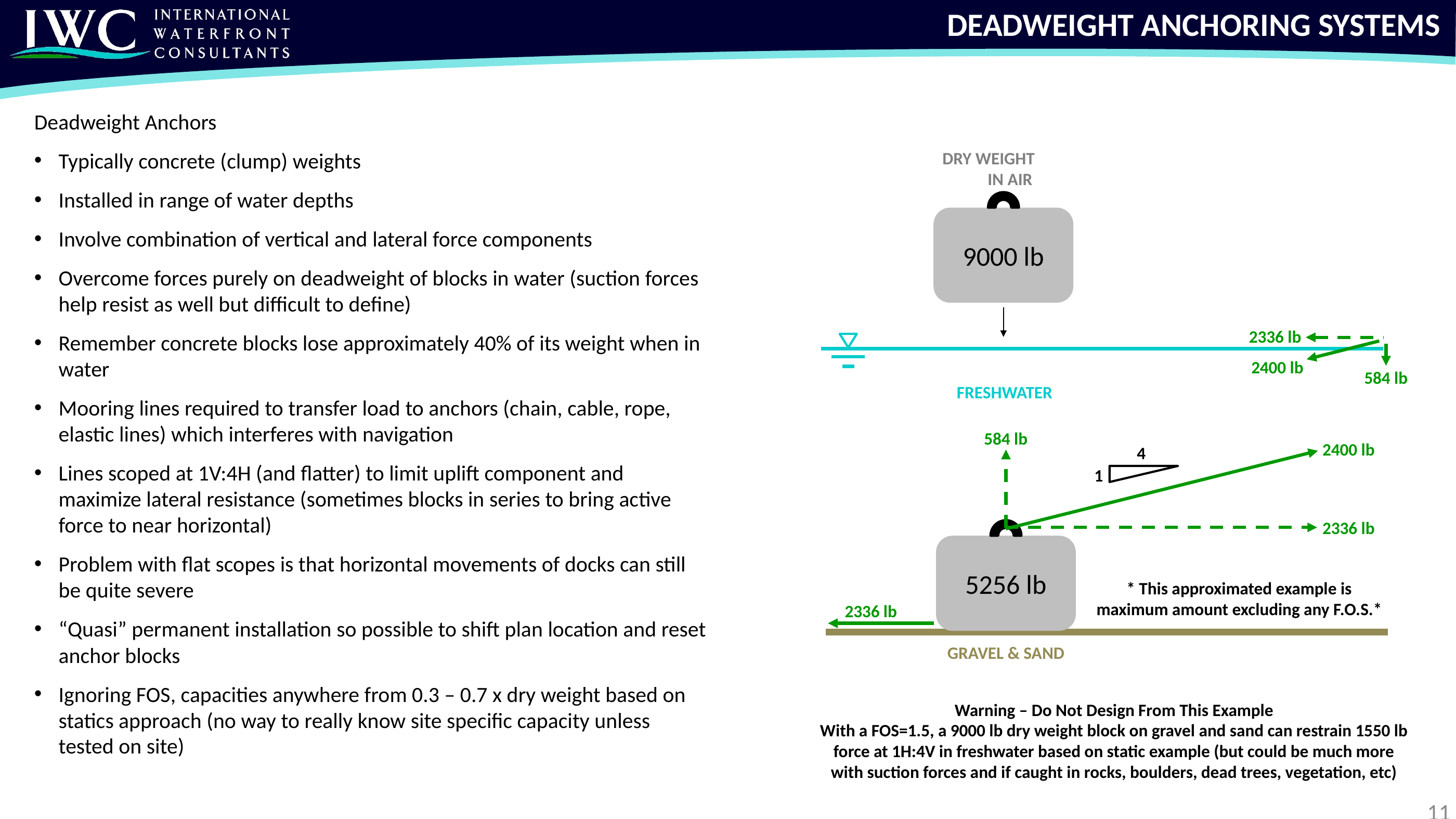

DEADWEIGHT ANCHORING SYSTEMS
Deadweight Anchors
Typically concrete (clump) weights
Installed in range of water depths
Involve combination of vertical and lateral force components
Overcome forces purely on deadweight of blocks in water (suction forces help resist as well but difficult to define)
Remember concrete blocks lose approximately 40% of its weight when in water
Mooring lines required to transfer load to anchors (chain, cable, rope, elastic lines) which interferes with navigation
Lines scoped at 1V:4H (and flatter) to limit uplift component and maximize lateral resistance (sometimes blocks in series to bring active force to near horizontal)
Problem with flat scopes is that horizontal movements of docks can still be quite severe
“Quasi” permanent installation so possible to shift plan location and reset anchor blocks
Ignoring FOS, capacities anywhere from 0.3 – 0.7 x dry weight based on statics approach (no way to really know site specific capacity unless tested on site)

DRY WEIGHT            IN AIR

9000 lb
2336 lb

2400 lb
584 lb
FRESHWATER
584 lb
2400 lb
4

5256 lb
1
2336 lb
* This approximated example is maximum amount excluding any F.O.S.*
2336 lb
GRAVEL & SAND
Warning – Do Not Design From This Example
With a FOS=1.5, a 9000 lb dry weight block on gravel and sand can restrain 1550 lb force at 1H:4V in freshwater based on static example (but could be much more with suction forces and if caught in rocks, boulders, dead trees, vegetation, etc)
11